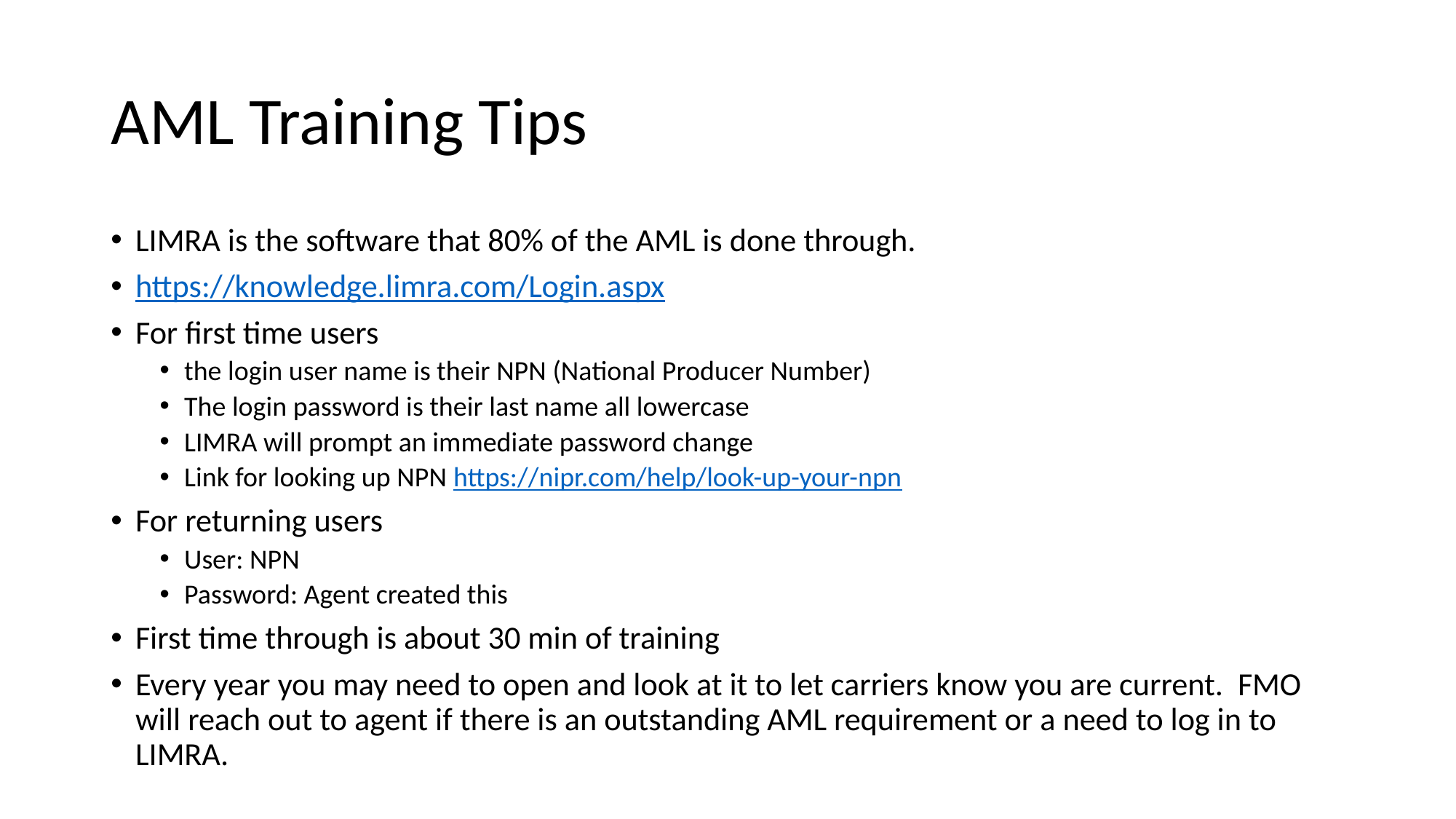

# AML Training Tips
LIMRA is the software that 80% of the AML is done through.
https://knowledge.limra.com/Login.aspx
For first time users
the login user name is their NPN (National Producer Number)
The login password is their last name all lowercase
LIMRA will prompt an immediate password change
Link for looking up NPN https://nipr.com/help/look-up-your-npn
For returning users
User: NPN
Password: Agent created this
First time through is about 30 min of training
Every year you may need to open and look at it to let carriers know you are current.  FMO will reach out to agent if there is an outstanding AML requirement or a need to log in to LIMRA.